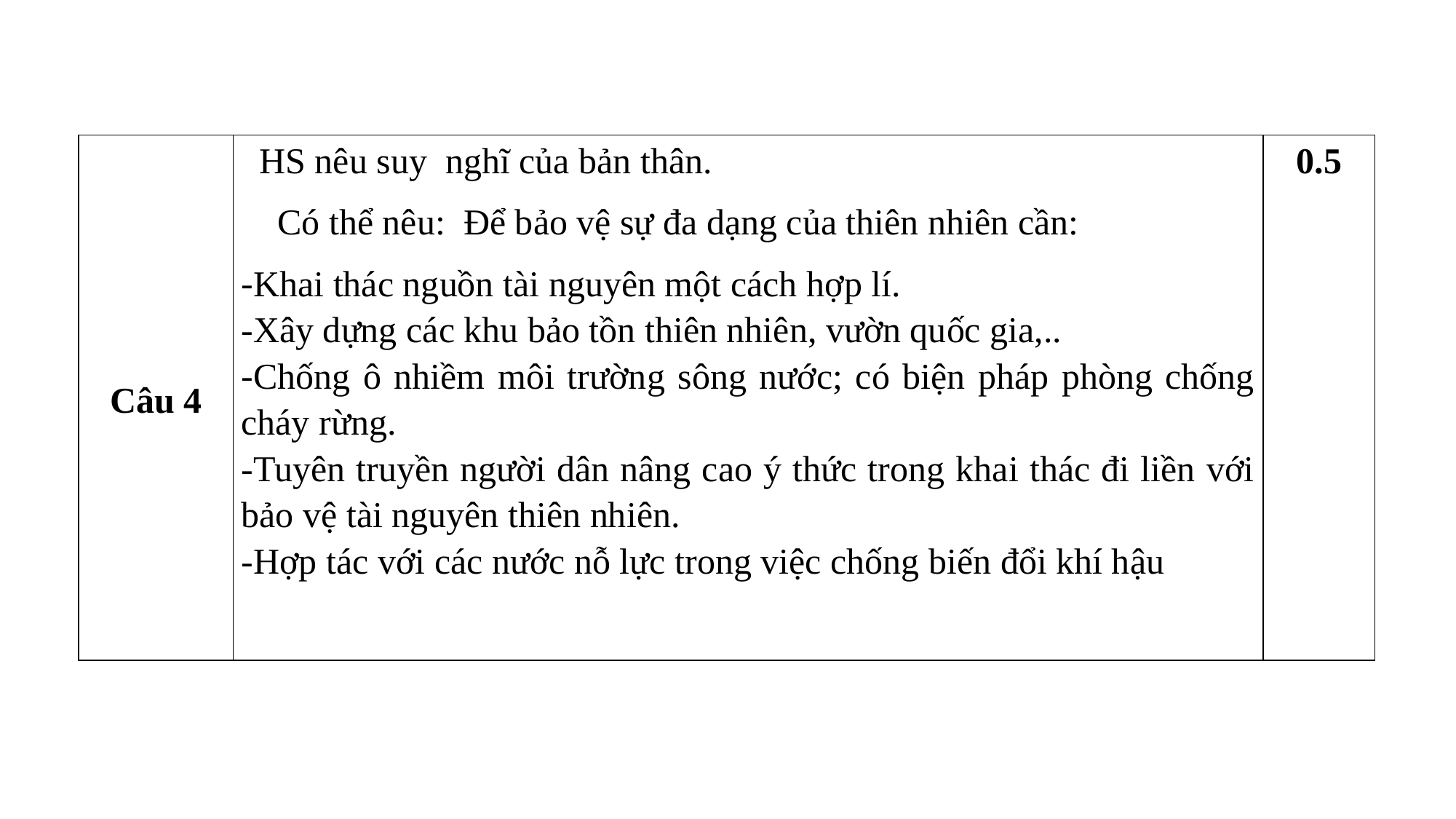

| Câu 4 | HS nêu suy nghĩ của bản thân. Có thể nêu: Để bảo vệ sự đa dạng của thiên nhiên cần: Khai thác nguồn tài nguyên một cách hợp lí. Xây dựng các khu bảo tồn thiên nhiên, vườn quốc gia,.. Chống ô nhiềm môi trường sông nước; có biện pháp phòng chống cháy rừng. Tuyên truyền người dân nâng cao ý thức trong khai thác đi liền với bảo vệ tài nguyên thiên nhiên. Hợp tác với các nước nỗ lực trong việc chống biến đổi khí hậu | 0.5 |
| --- | --- | --- |